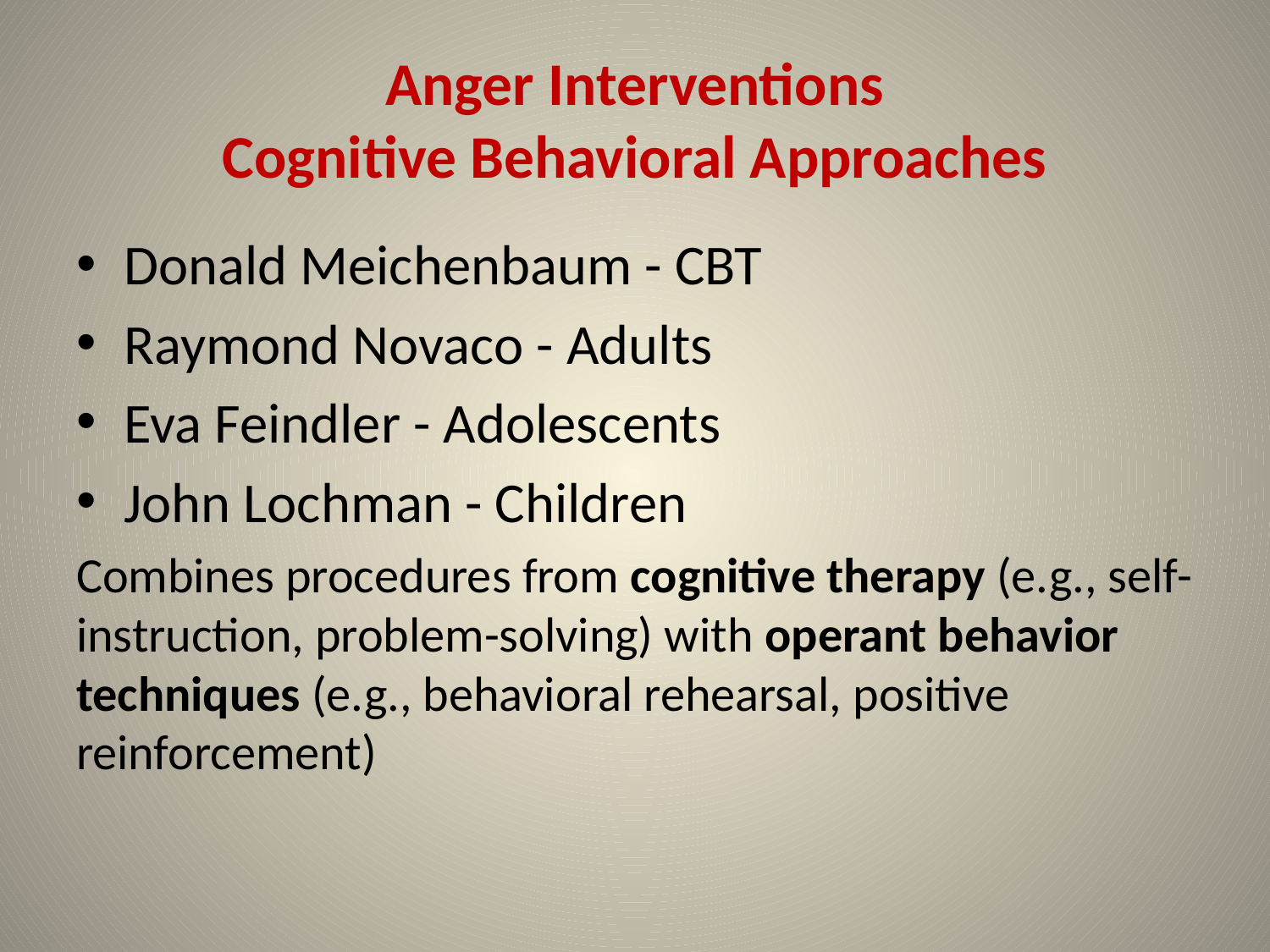

# Anger Interventions Cognitive Behavioral Approaches
Donald Meichenbaum - CBT
Raymond Novaco - Adults
Eva Feindler - Adolescents
John Lochman - Children
Combines procedures from cognitive therapy (e.g., self-instruction, problem-solving) with operant behavior techniques (e.g., behavioral rehearsal, positive reinforcement)